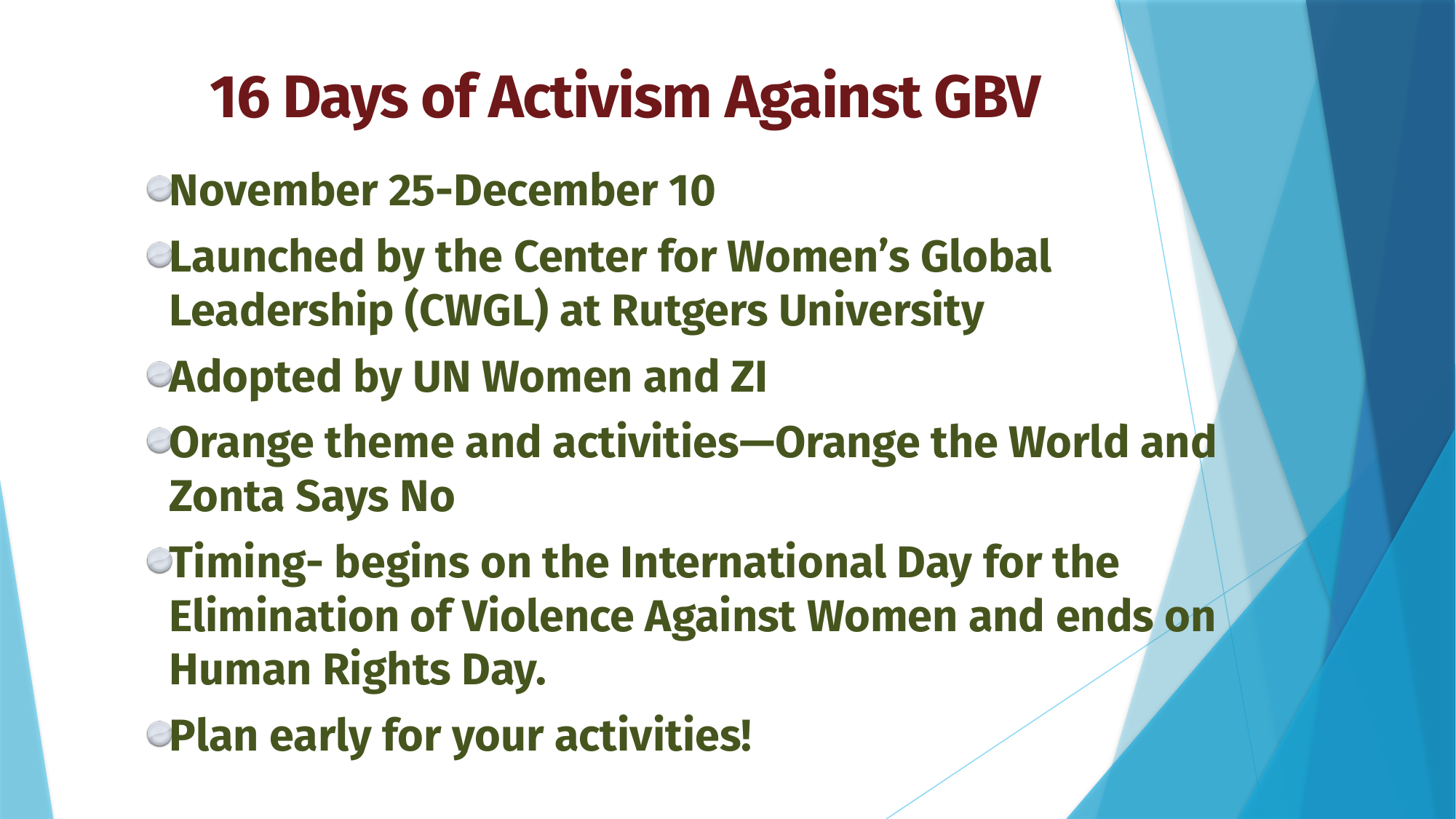

# 16 Days of Activism Against GBV
November 25-December 10
Launched by the Center for Women’s Global Leadership (CWGL) at Rutgers University
Adopted by UN Women and ZI
Orange theme and activities—Orange the World and Zonta Says No
Timing- begins on the International Day for the Elimination of Violence Against Women and ends on Human Rights Day.
Plan early for your activities!